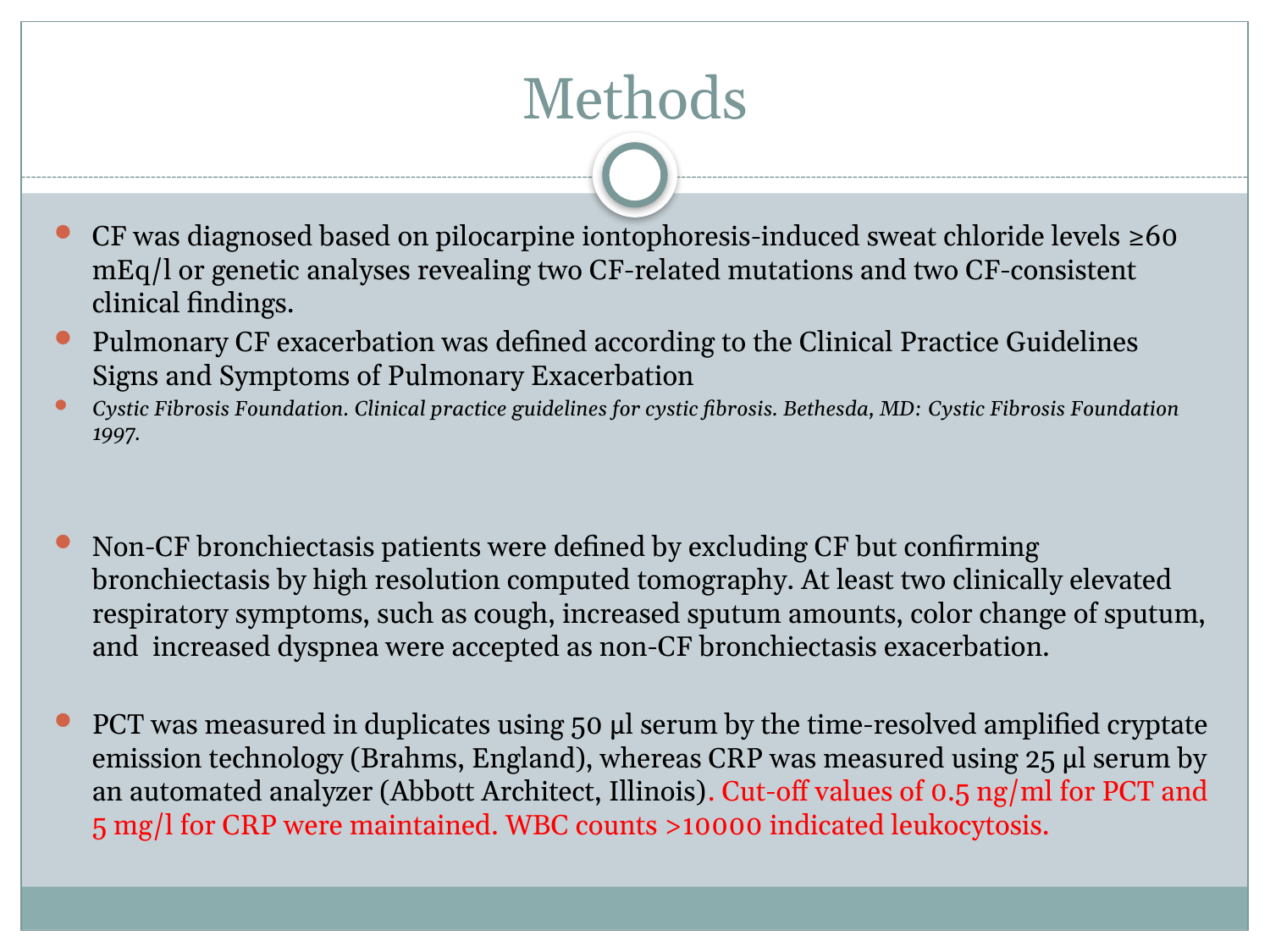

# Methods
CF was diagnosed based on pilocarpine iontophoresis-induced sweat chloride levels ≥60 mEq/l or genetic analyses revealing two CF-related mutations and two CF-consistent clinical findings.
Pulmonary CF exacerbation was defined according to the Clinical Practice Guidelines Signs and Symptoms of Pulmonary Exacerbation
Cystic Fibrosis Foundation. Clinical practice guidelines for cystic fibrosis. Bethesda, MD: Cystic Fibrosis Foundation 1997.

Non-CF bronchiectasis patients were defined by excluding CF but confirming bronchiectasis by high resolution computed tomography. At least two clinically elevated respiratory symptoms, such as cough, increased sputum amounts, color change of sputum, and  increased dyspnea were accepted as non-CF bronchiectasis exacerbation.

PCT was measured in duplicates using 50 μl serum by the time-resolved amplified cryptate emission technology (Brahms, England), whereas CRP was measured using 25 μl serum by an automated analyzer (Abbott Architect, Illinois). Cut-off values of 0.5 ng/ml for PCT and 5 mg/l for CRP were maintained. WBC counts >10000 indicated leukocytosis.